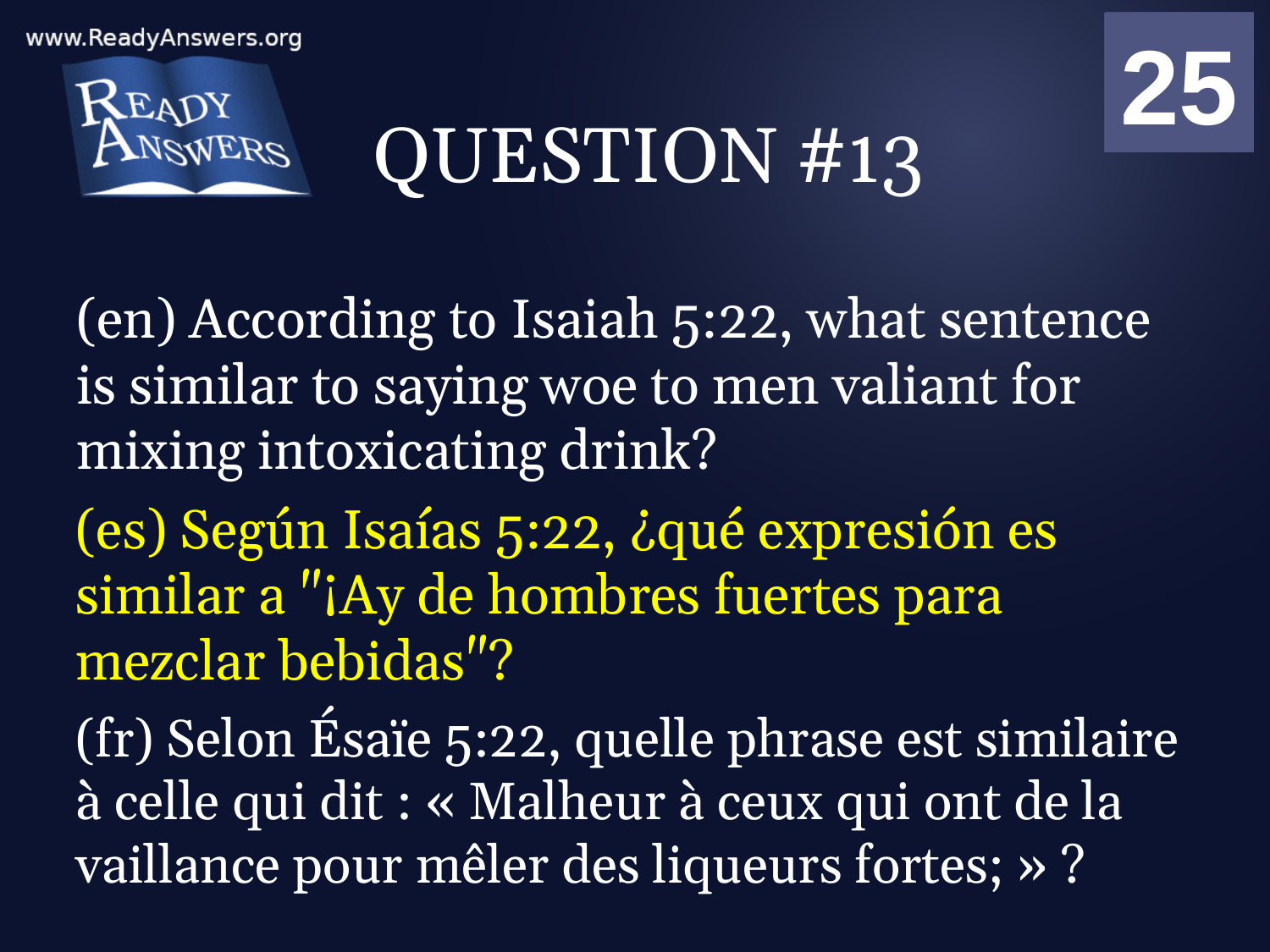

01
02
03
04
05
06
07
08
09
10
11
12
13
14
15
16
17
18
19
20
21
22
23
24
25
00
# QUESTION #13
(en) According to Isaiah 5:22, what sentence is similar to saying woe to men valiant for mixing intoxicating drink?
(es) Según Isaías 5:22, ¿qué expresión es similar a "¡Ay de hombres fuertes para mezclar bebidas"?
(fr) Selon Ésaïe 5:22, quelle phrase est similaire à celle qui dit : « Malheur à ceux qui ont de la vaillance pour mêler des liqueurs fortes; » ?